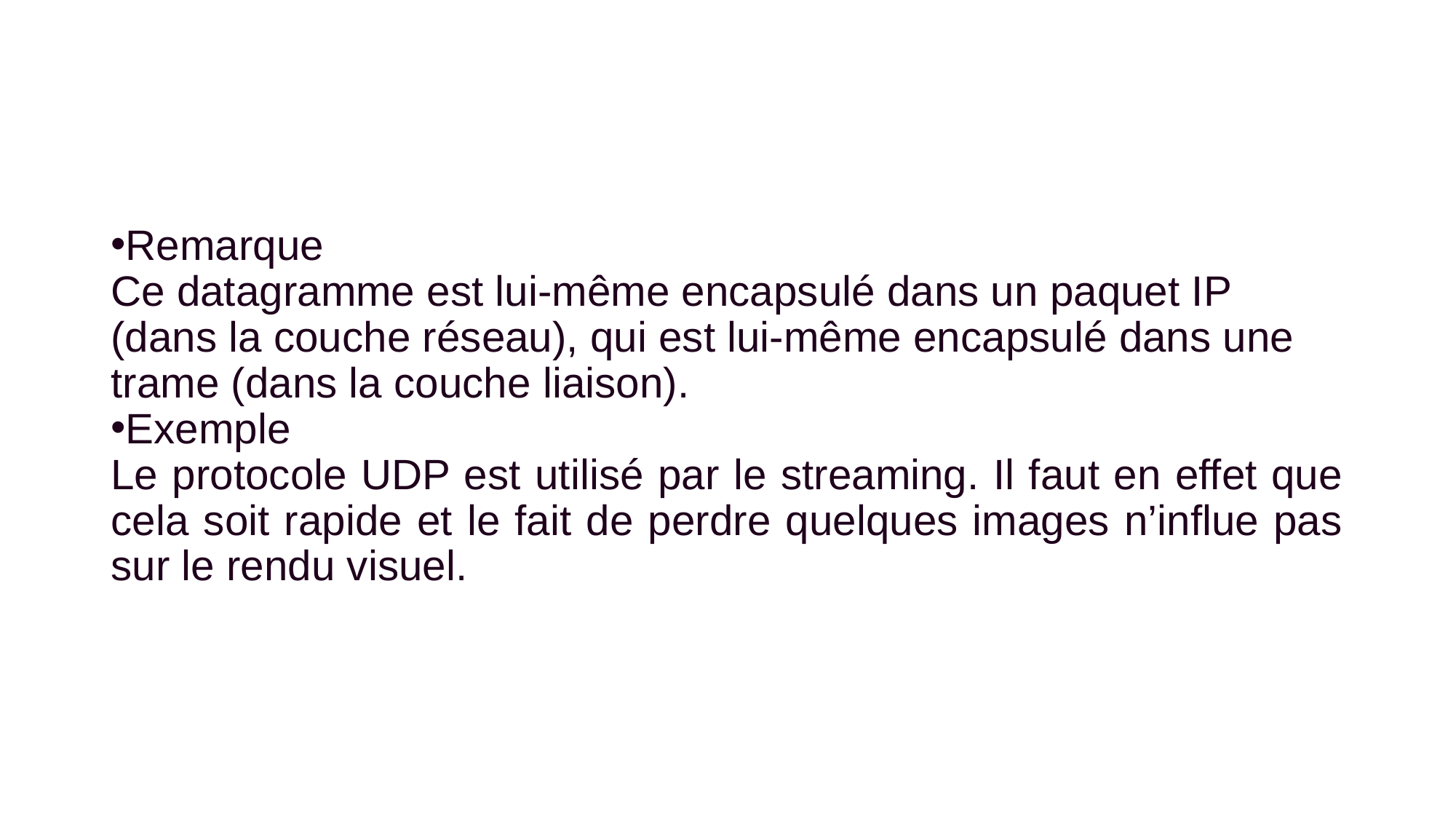

#
Remarque
Ce datagramme est lui-même encapsulé dans un paquet IP (dans la couche réseau), qui est lui-même encapsulé dans une trame (dans la couche liaison).
Exemple
Le protocole UDP est utilisé par le streaming. Il faut en effet que cela soit rapide et le fait de perdre quelques images n’influe pas sur le rendu visuel.